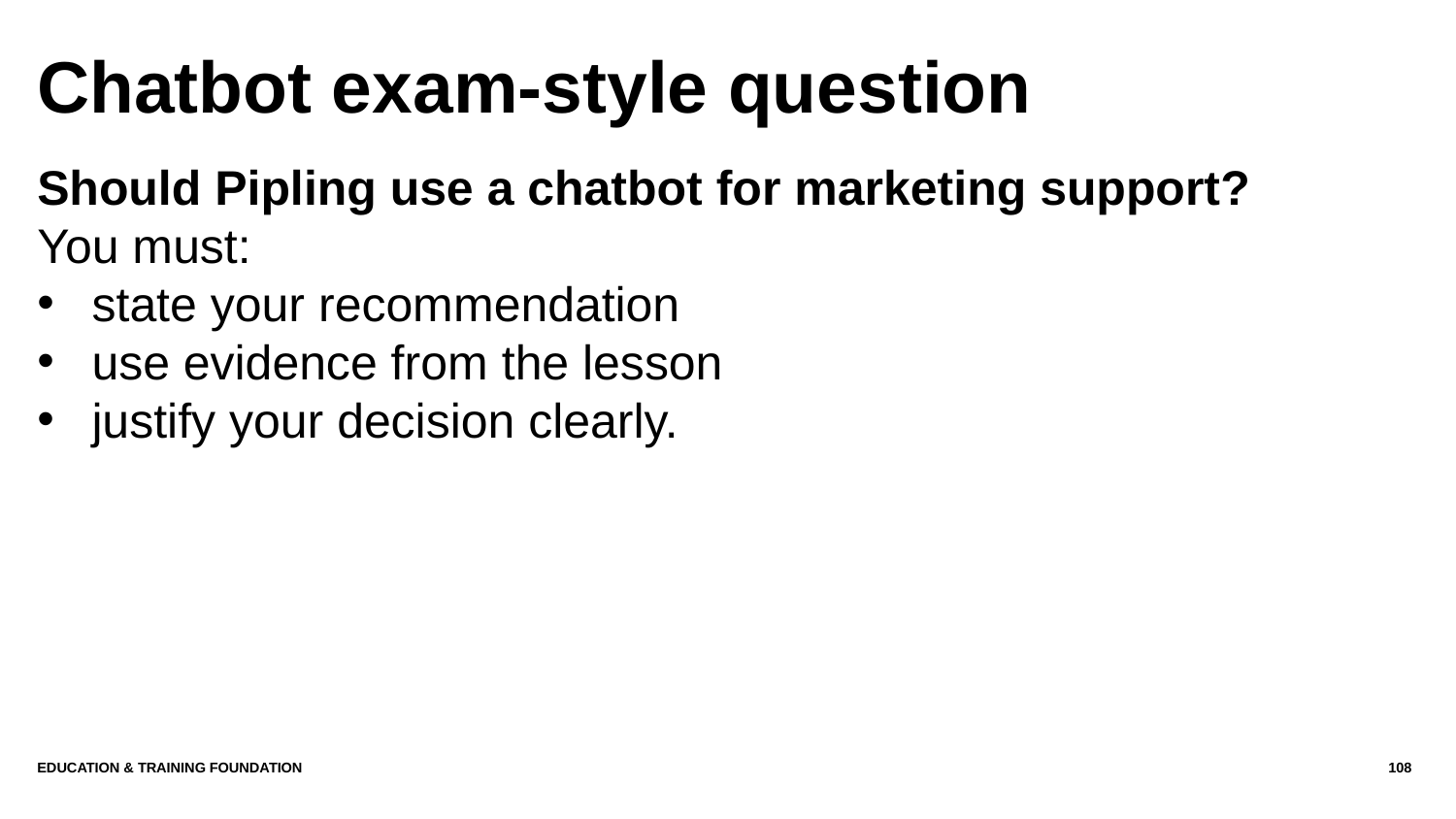

# Chatbot exam-style question
Should Pipling use a chatbot for marketing support?
You must:
state your recommendation
use evidence from the lesson
justify your decision clearly.

Education & Training Foundation
108